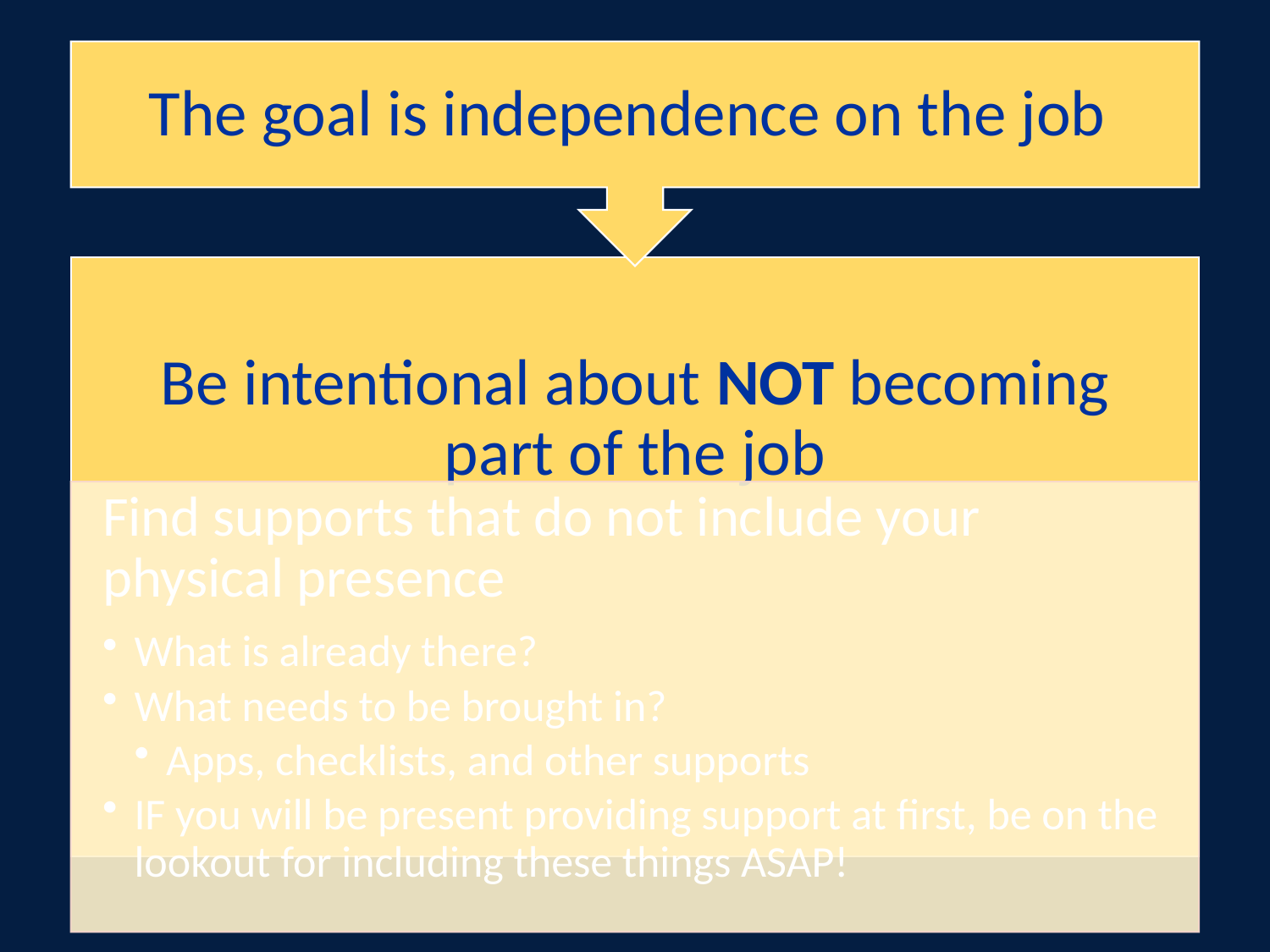

# Balance of support and independence
Be intentional about NOT becoming part of the job
Find supports that do not include your physical presence
What is already there?
What needs to be brought in?
Apps, checklists, and other supports
IF you will be present providing support at first, be on the lookout for including these things ASAP!
The goal is independence on the job